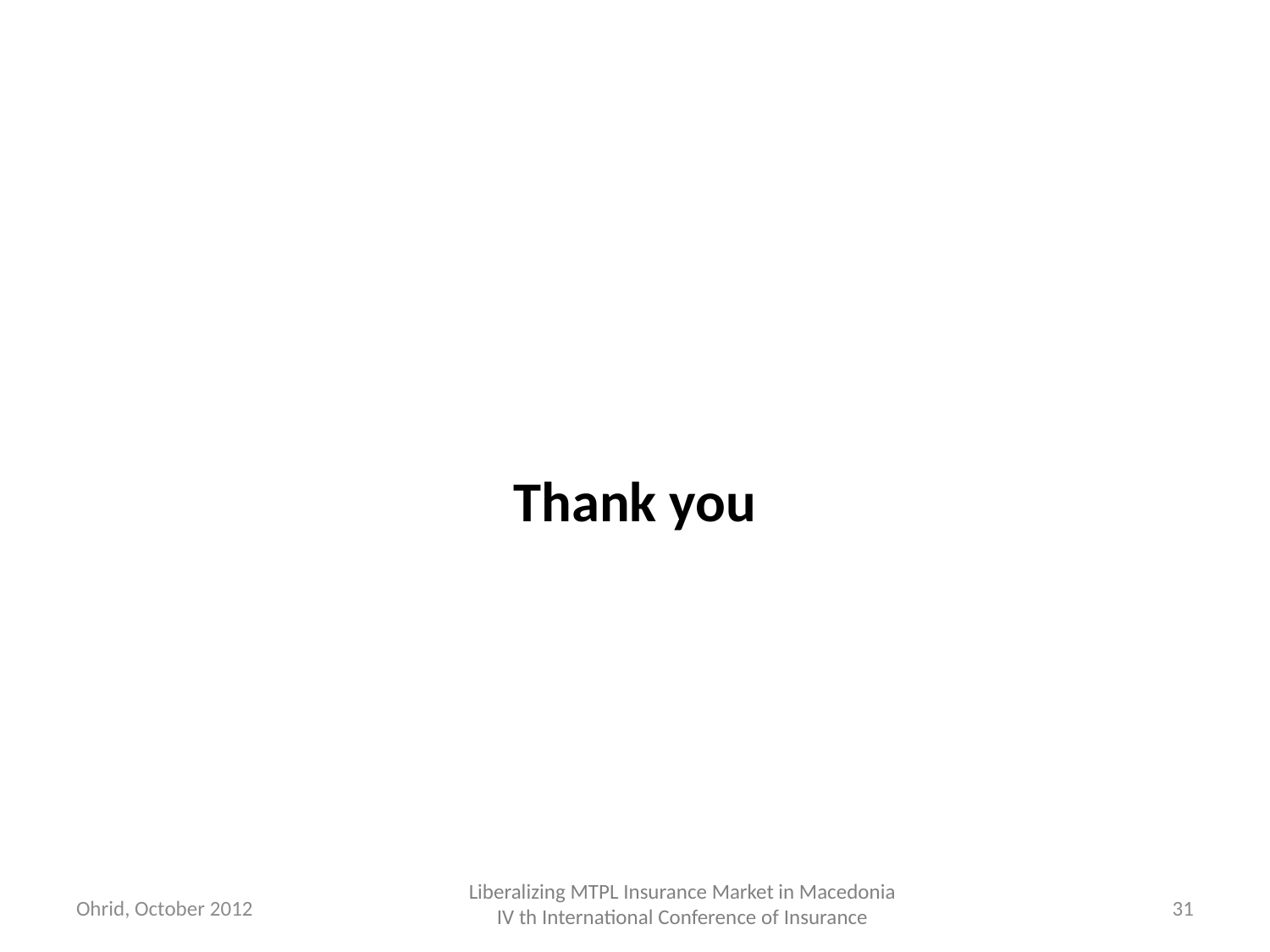

Thank you
Liberalizing MTPL Insurance Market in Macedonia
IV th International Conference of Insurance
Ohrid, October 2012
31